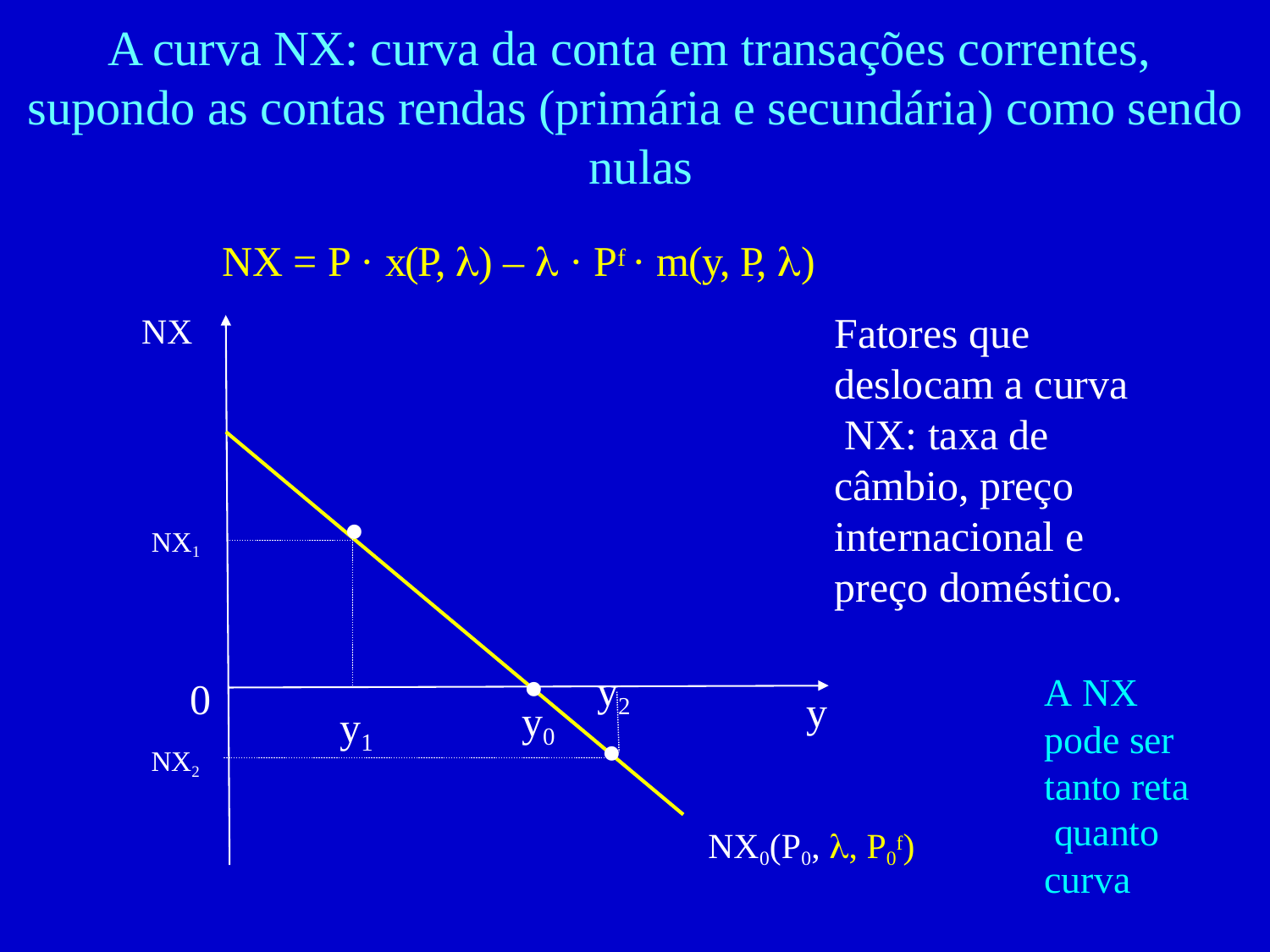

# A curva NX: curva da conta em transações correntes,  supondo as contas rendas (primária e secundária) como sendo  nulas
NX = P · x(P, λ) – λ · Pf · m(y, P, λ)
Fatores que  deslocam a curva  NX: taxa de  câmbio, preço  internacional e  preço doméstico.
NX

•
NX1

•
y2
A NX
pode ser  tanto reta  quanto  curva
0
NX2

y

y0
y1
•

NX0(P0, λ, P0f)